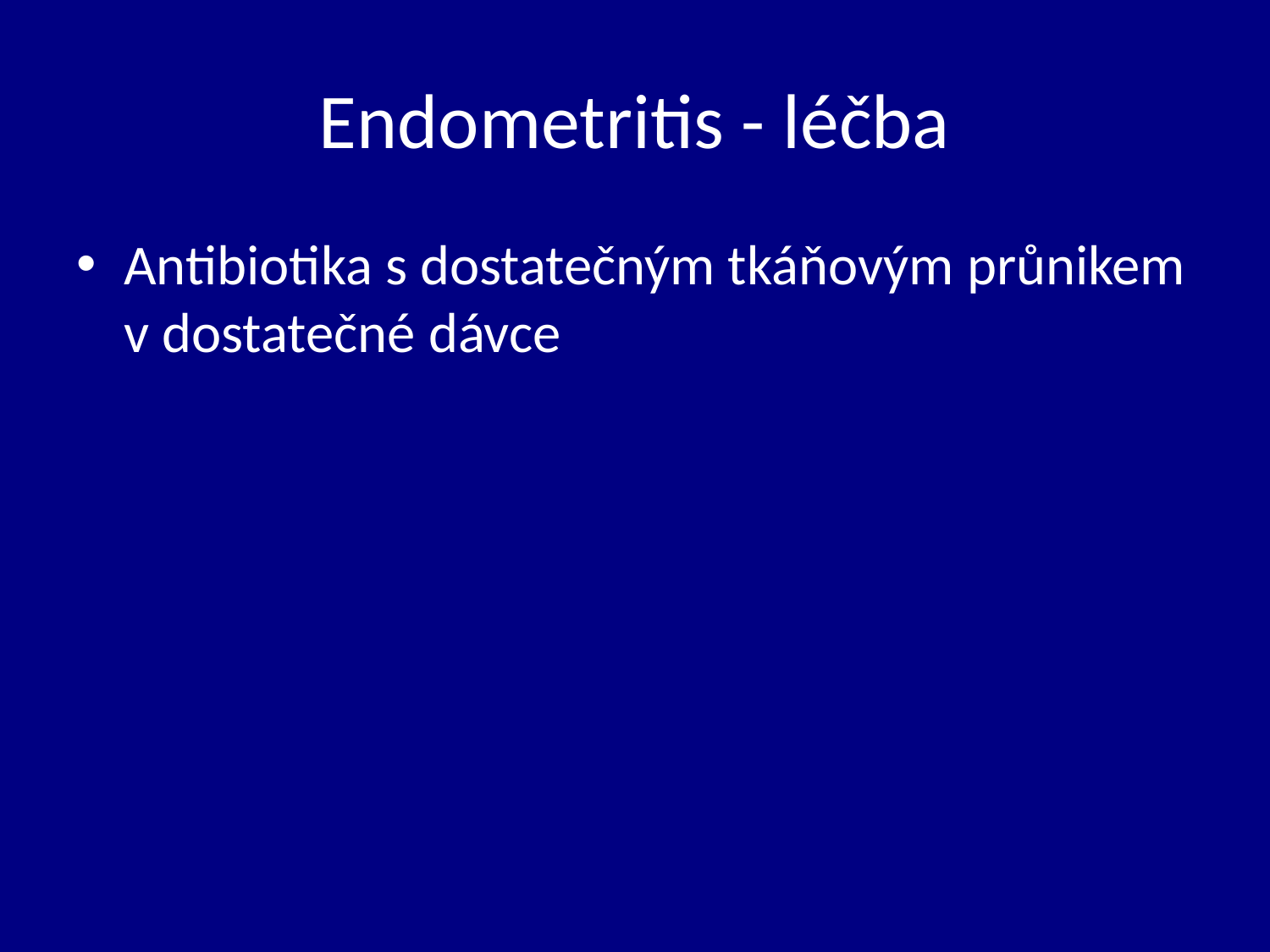

# Endometritis - léčba
Antibiotika s dostatečným tkáňovým průnikem v dostatečné dávce